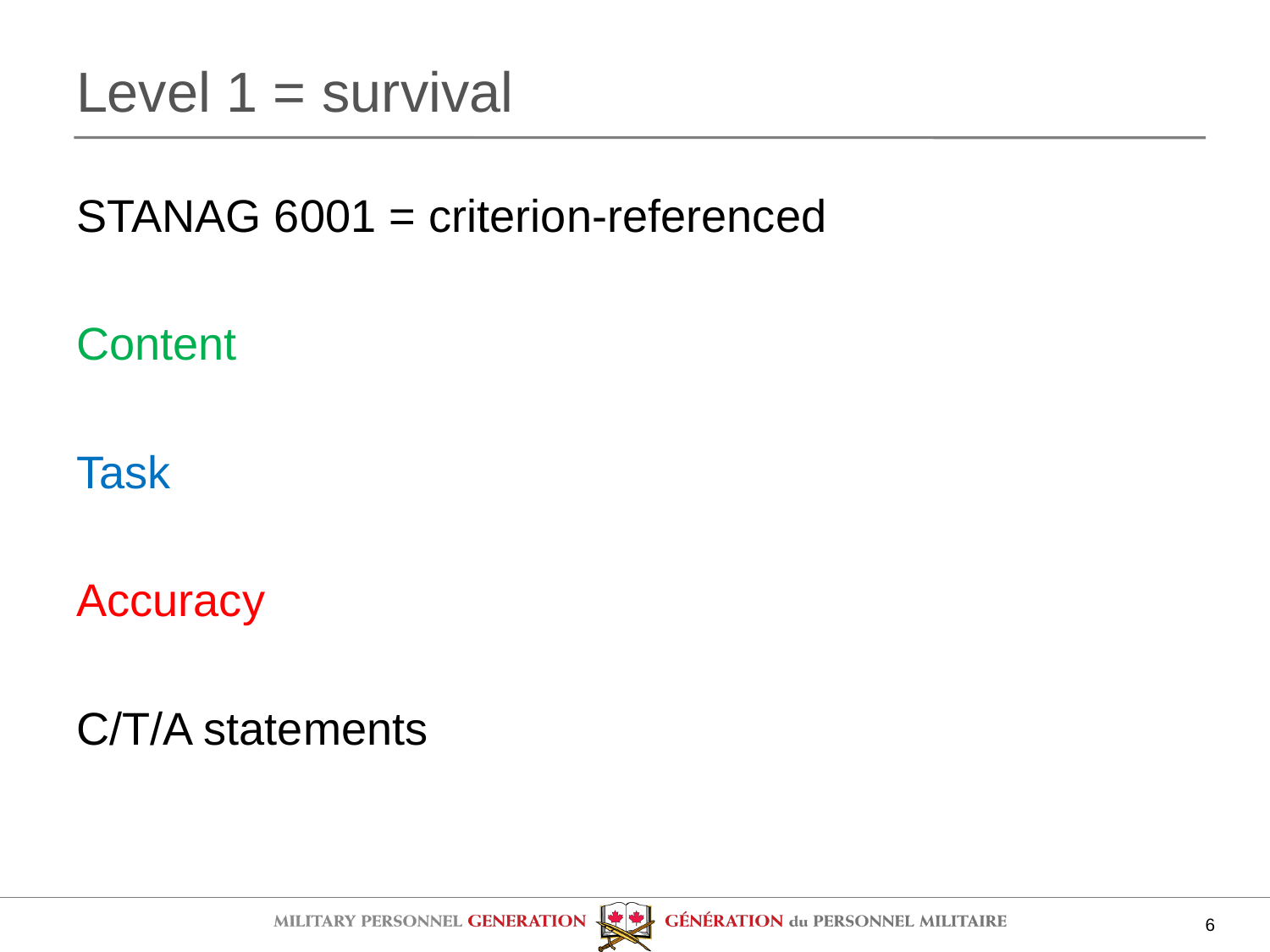

# Level 1 = survival
STANAG 6001 = criterion-referenced

Content

Task

Accuracy

C/T/A statements

6